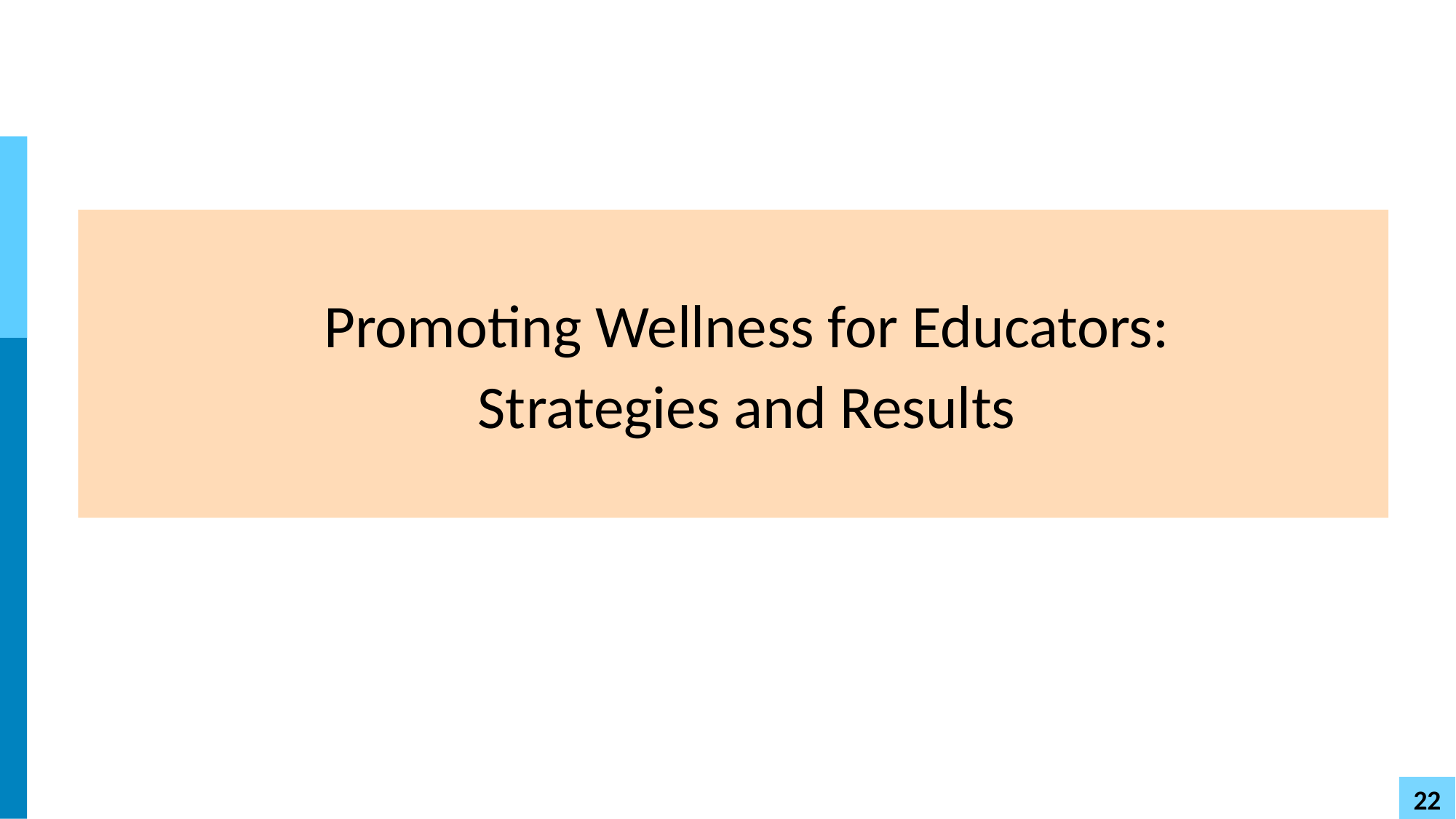

# Promoting Wellness for Educators:
Strategies and Results